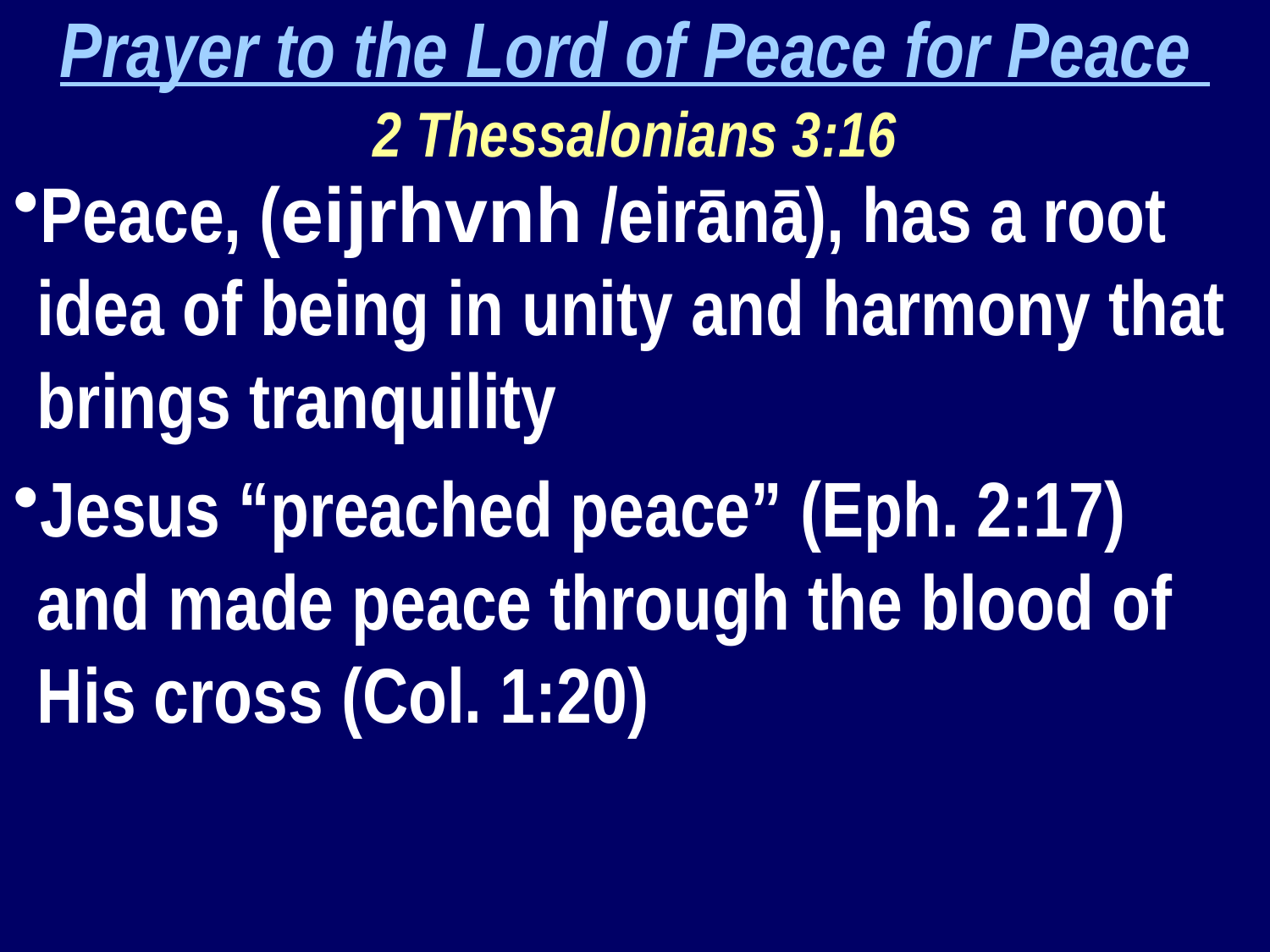

Prayer to the Lord of Peace for Peace
2 Thessalonians 3:16
Peace, (eijrhvnh /eirānā), has a root idea of being in unity and harmony that brings tranquility
Jesus “preached peace” (Eph. 2:17) and made peace through the blood of His cross (Col. 1:20)